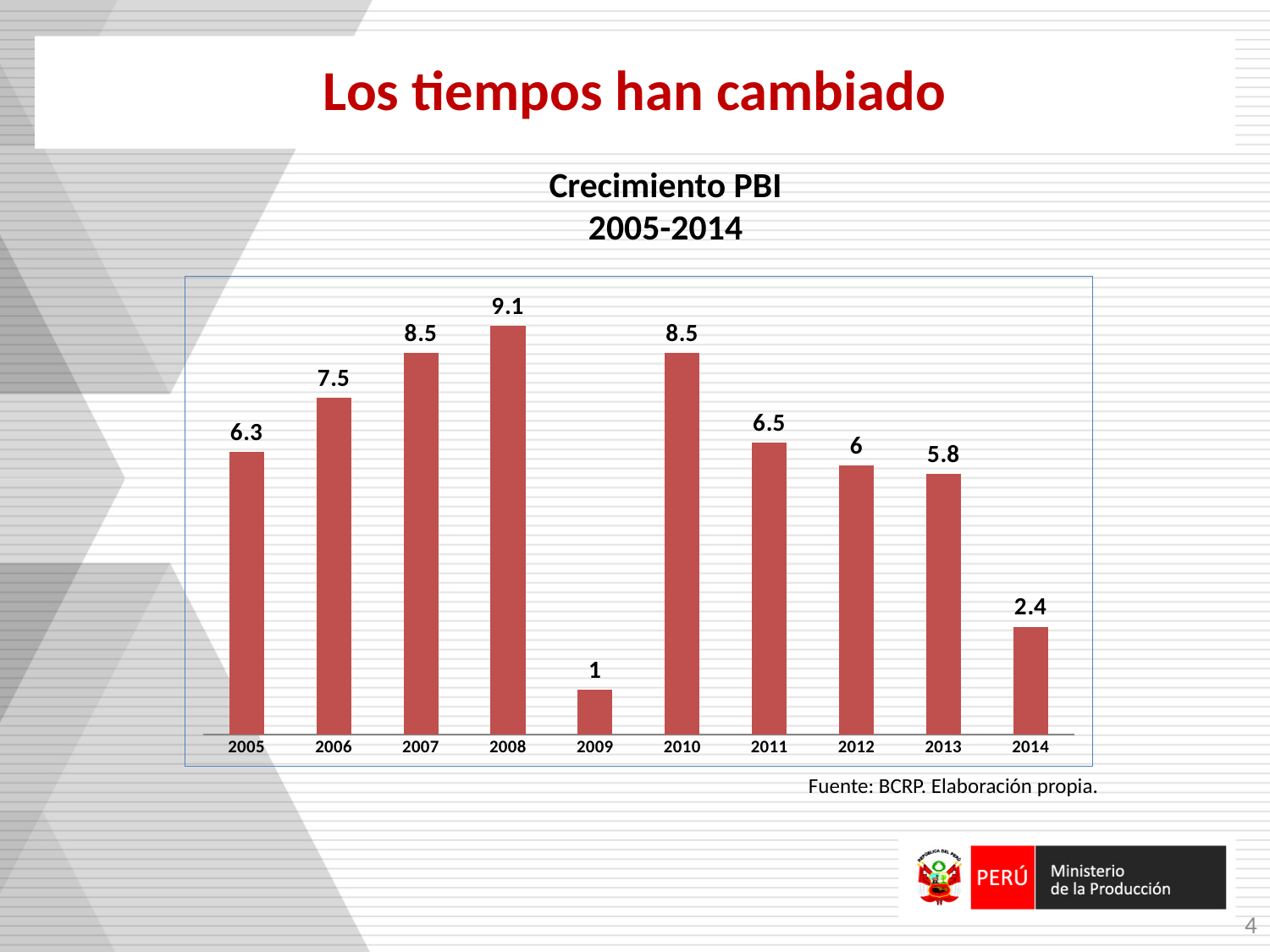

# Los tiempos han cambiado
Crecimiento PBI
2005-2014

### Chart

| Category |  |
|---|---|
| 2005 | 6.3 |
| 2006 | 7.5 |
| 2007 | 8.5 |
| 2008 | 9.1 |
| 2009 | 1.0 |
| 2010 | 8.5 |
| 2011 | 6.5 |
| 2012 | 6.0 |
| 2013 | 5.8 |
| 2014 | 2.4 |

Fuente: BCRP. Elaboración propia.
4